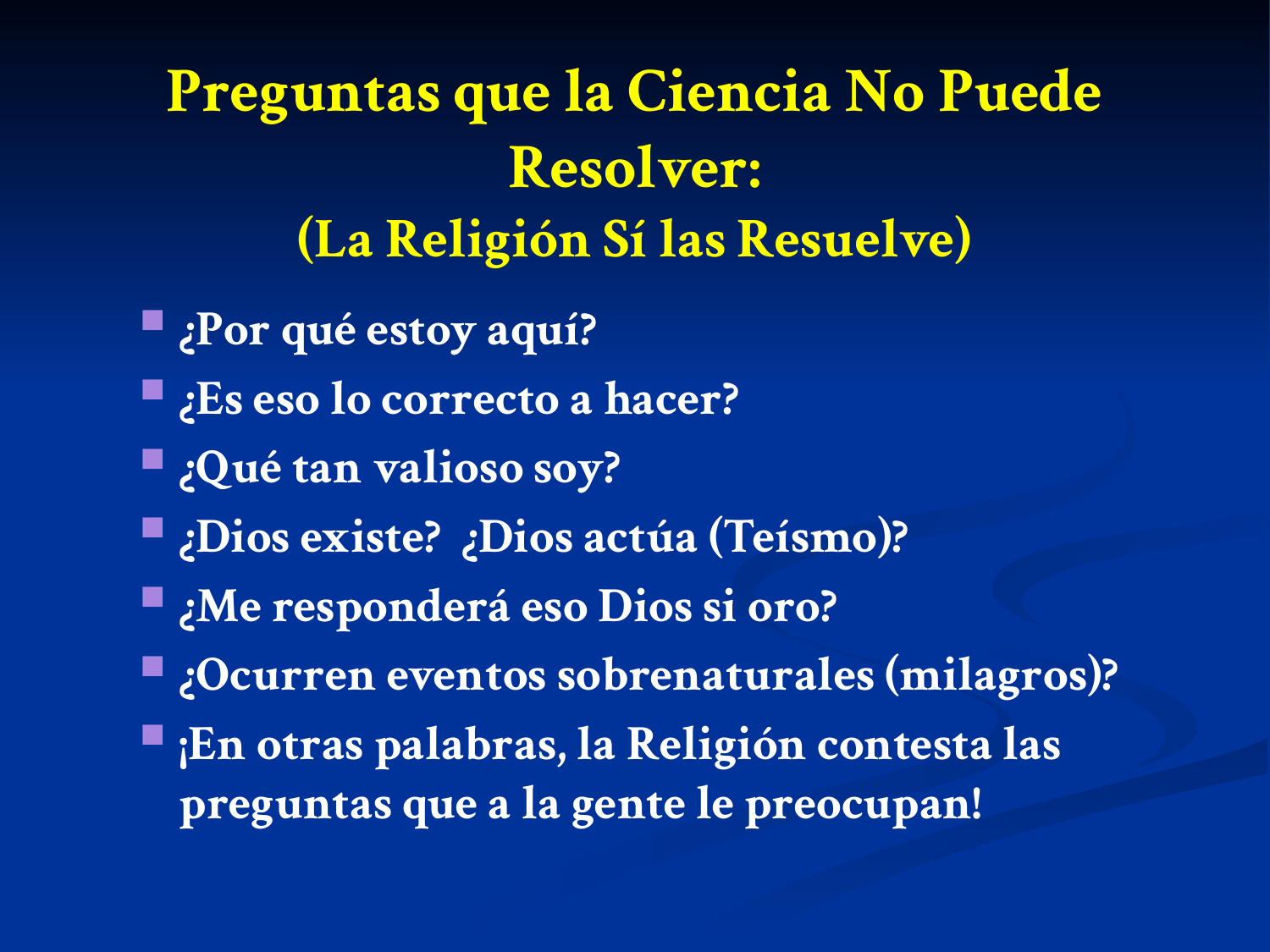

# Preguntas que la Ciencia No Puede Resolver: (La Religión Sí las Resuelve)
¿Por qué estoy aquí?
¿Es eso lo correcto a hacer?
¿Qué tan valioso soy?
¿Dios existe?  ¿Dios actúa (Teísmo)?
¿Me responderá eso Dios si oro?
¿Ocurren eventos sobrenaturales (milagros)?
¡En otras palabras, la Religión contesta las preguntas que a la gente le preocupan!